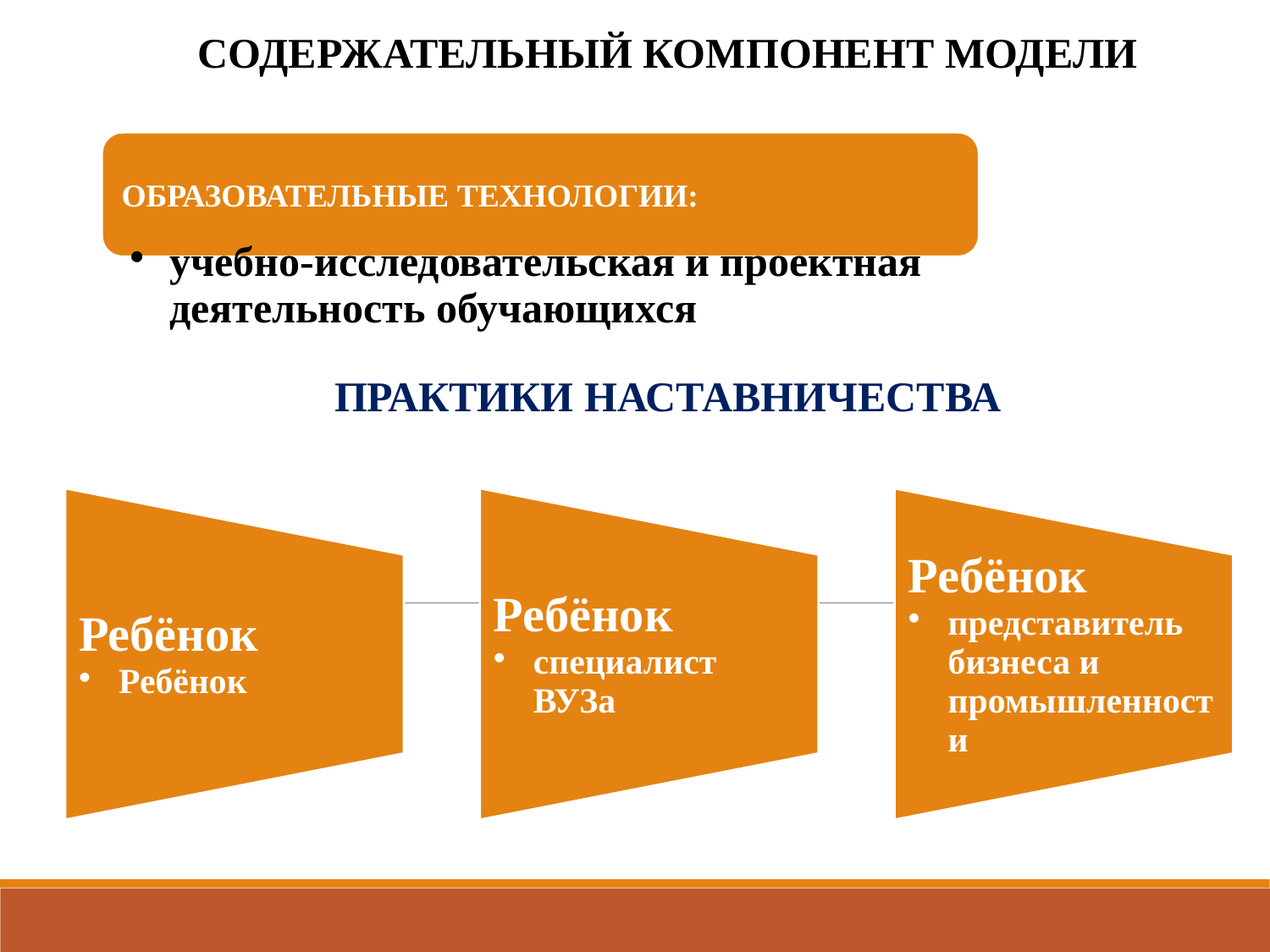

СОДЕРЖАТЕЛЬНЫЙ КОМПОНЕНТ МОДЕЛИ
ОБРАЗОВАТЕЛЬНЫЕ ТЕХНОЛОГИИ:
учебно-исследовательская и проектная деятельность обучающихся
ПРАКТИКИ НАСТАВНИЧЕСТВА
Ребёнок
Ребёнок
Ребёнок
представитель бизнеса и промышленности
Ребёнок
специалист ВУЗа